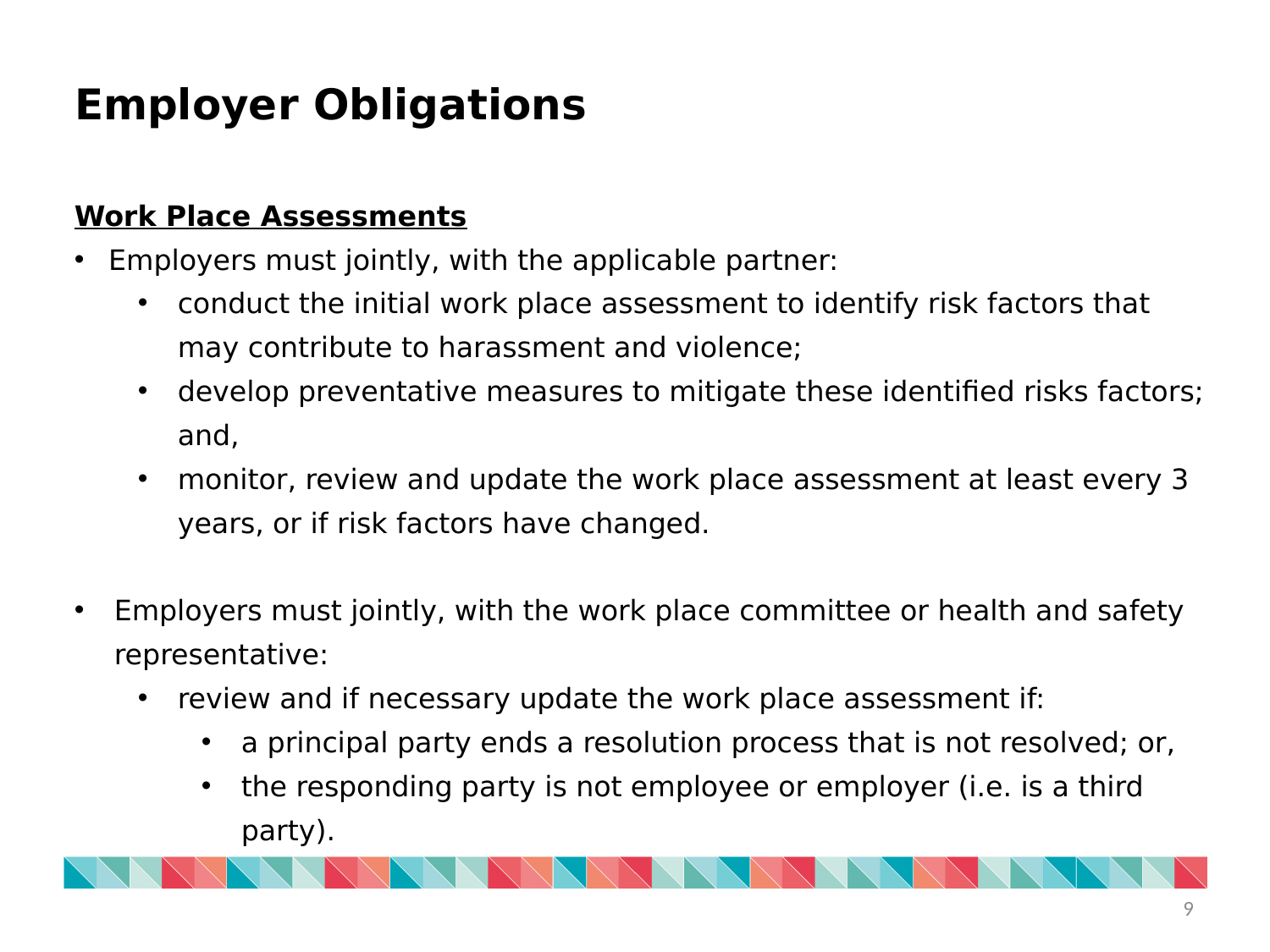

Employer Obligations
Work Place Assessments
Employers must jointly, with the applicable partner:
conduct the initial work place assessment to identify risk factors that may contribute to harassment and violence;
develop preventative measures to mitigate these identified risks factors; and,
monitor, review and update the work place assessment at least every 3 years, or if risk factors have changed.
Employers must jointly, with the work place committee or health and safety representative:
review and if necessary update the work place assessment if:
a principal party ends a resolution process that is not resolved; or,
the responding party is not employee or employer (i.e. is a third party).
9